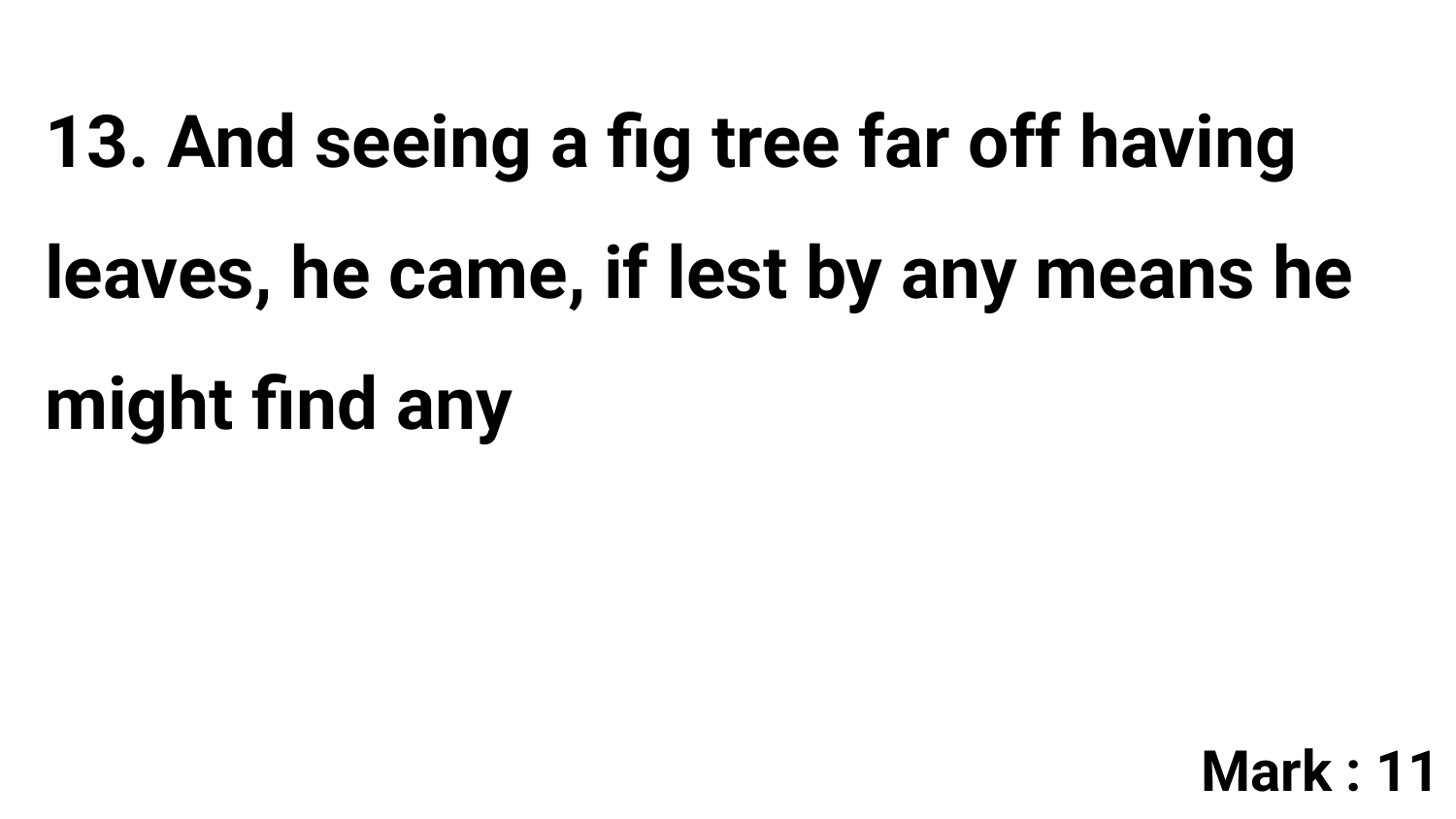

13. And seeing a fig tree far off having leaves, he came, if lest by any means he might find any
Mark : 11